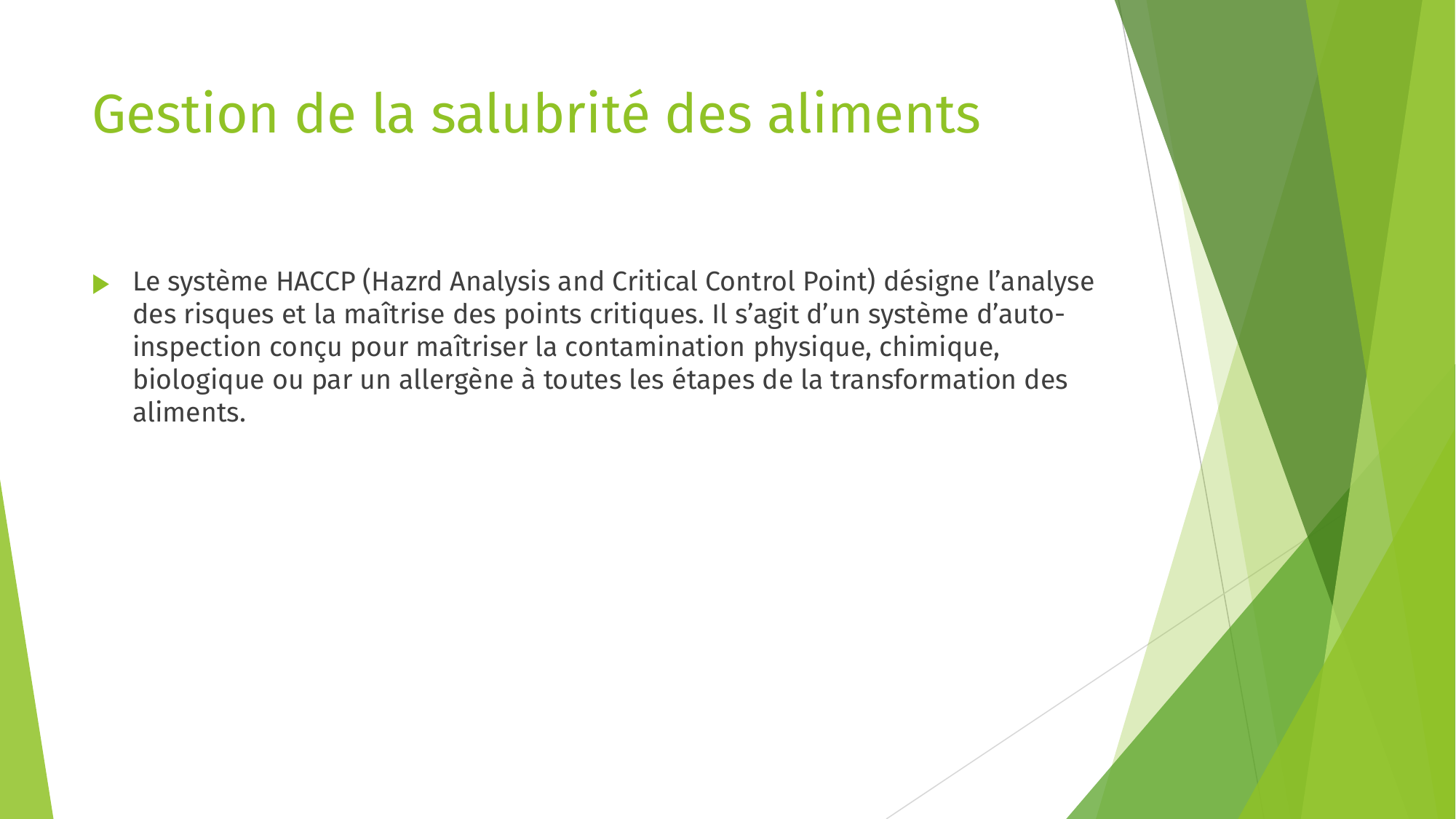

# Gestion de la salubrité des aliments
Le système HACCP (Hazrd Analysis and Critical Control Point) désigne l’analyse des risques et la maîtrise des points critiques. Il s’agit d’un système d’auto-inspection conçu pour maîtriser la contamination physique, chimique, biologique ou par un allergène à toutes les étapes de la transformation des aliments.